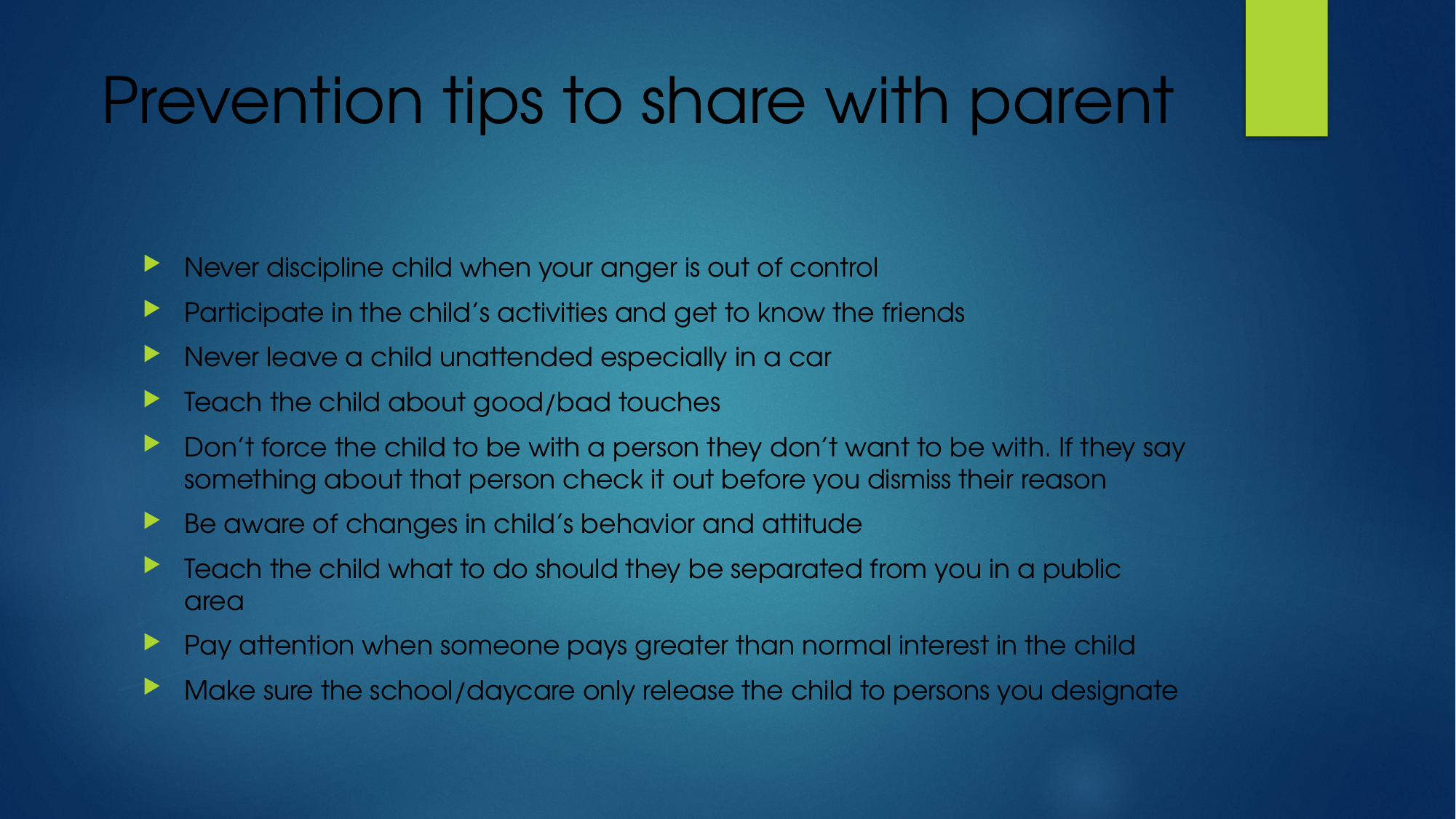

# Prevention tips to share with parent
Never discipline child when your anger is out of control
Participate in the child’s activities and get to know the friends
Never leave a child unattended especially in a car
Teach the child about good/bad touches
Don’t force the child to be with a person they don’t want to be with. If they say something about that person check it out before you dismiss their reason
Be aware of changes in child’s behavior and attitude
Teach the child what to do should they be separated from you in a public area
Pay attention when someone pays greater than normal interest in the child
Make sure the school/daycare only release the child to persons you designate